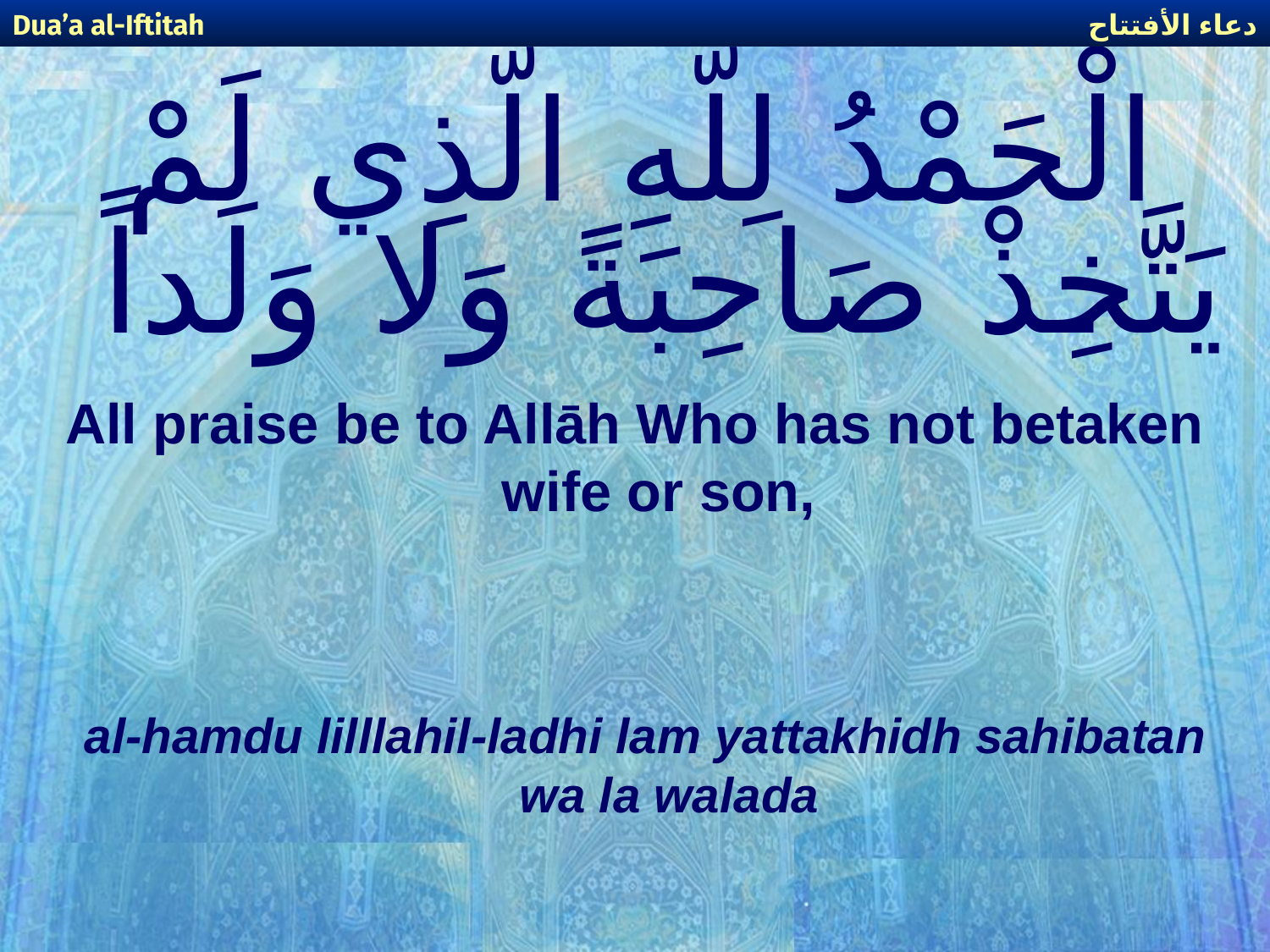

دعاء الأفتتاح
Dua’a al-Iftitah
# الْحَمْدُ لِلّهِ الَّذِي لَمْ يَتَّخِذْ صَاحِبَةً وَلا وَلَداً
All praise be to Allāh Who has not betaken wife or son,
al-hamdu lilllahil-ladhi lam yattakhidh sahibatan wa la walada